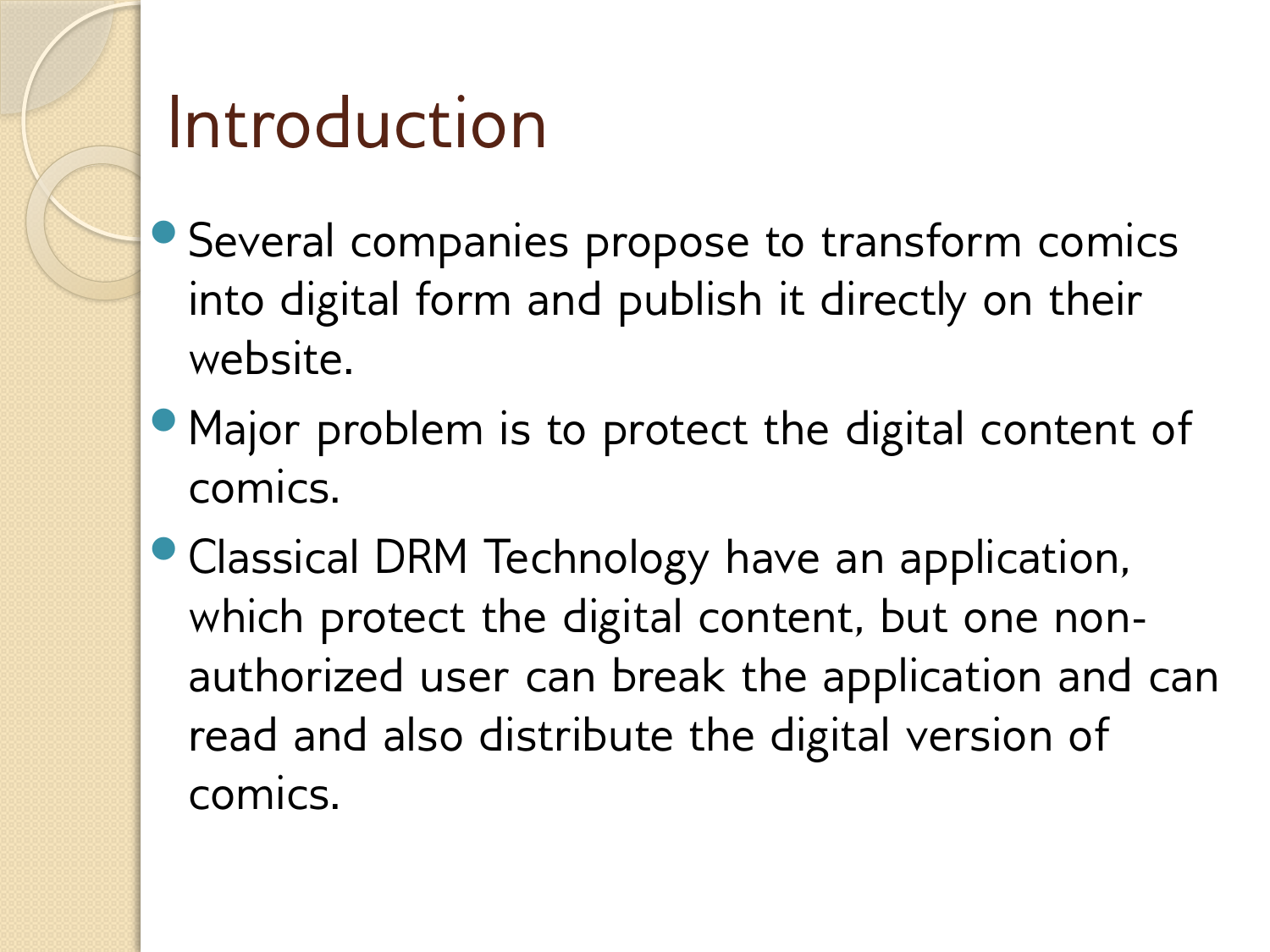

# Introduction
Several companies propose to transform comics into digital form and publish it directly on their website.
Major problem is to protect the digital content of comics.
Classical DRM Technology have an application, which protect the digital content, but one non-authorized user can break the application and can read and also distribute the digital version of comics.